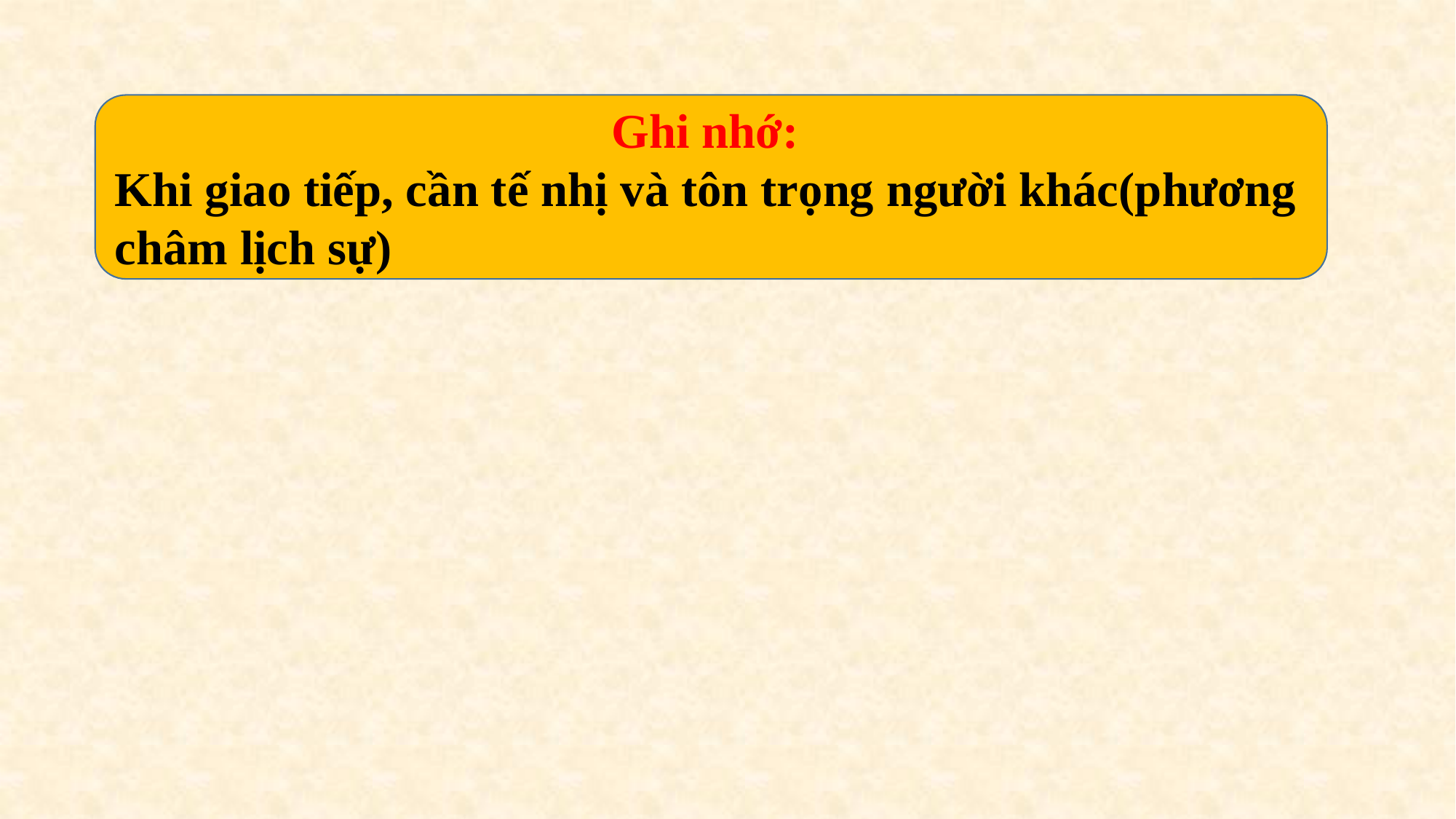

Ghi nhớ:
Khi giao tiếp, cần tế nhị và tôn trọng người khác(phương châm lịch sự)